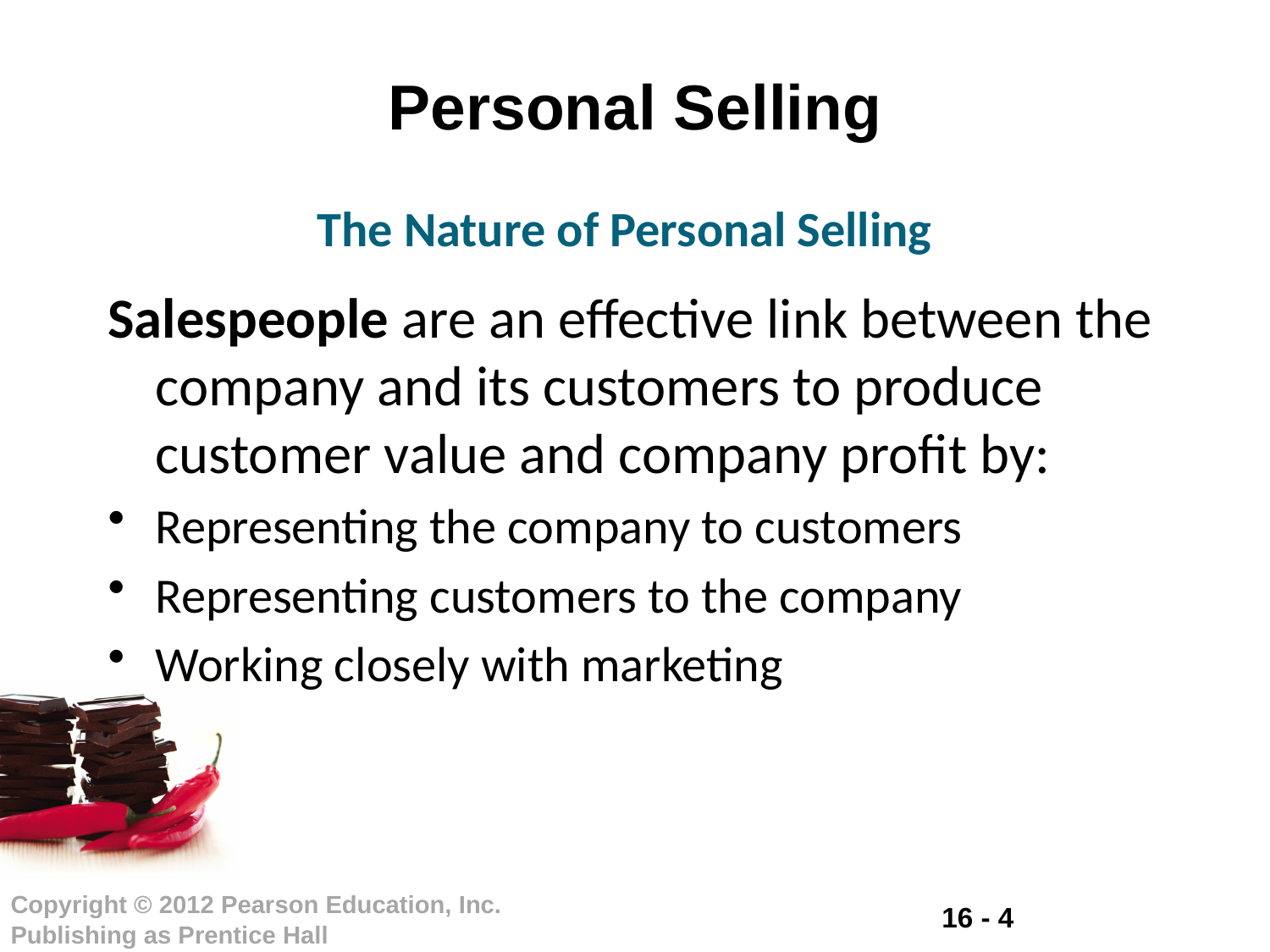

# Personal Selling
The Nature of Personal Selling

Salespeople are an effective link between the company and its customers to produce customer value and company profit by:
Representing the company to customers
Representing customers to the company
Working closely with marketing